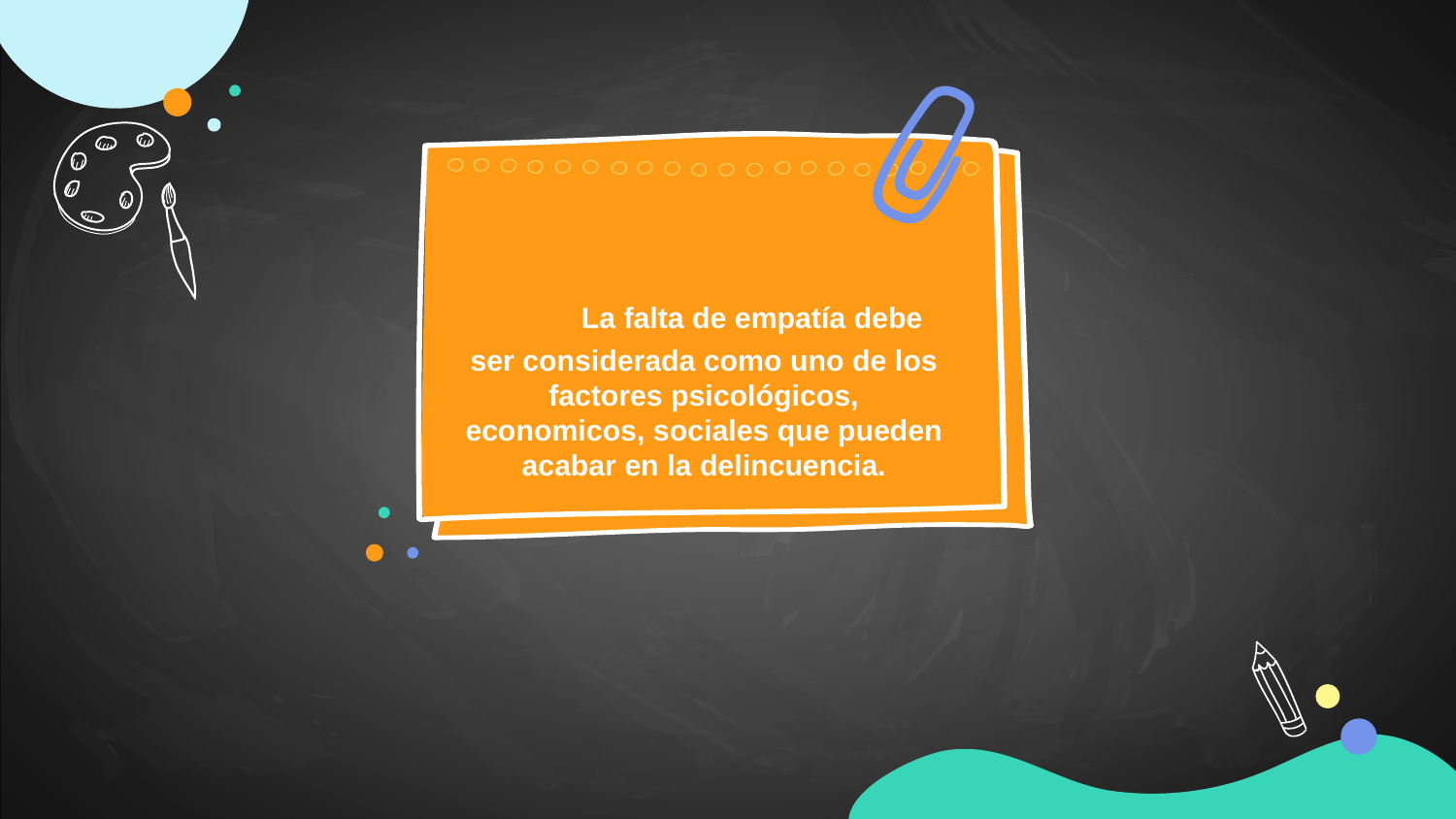

# La falta de empatía debe ser considerada como uno de los factores psicológicos, economicos, sociales que pueden acabar en la delincuencia.